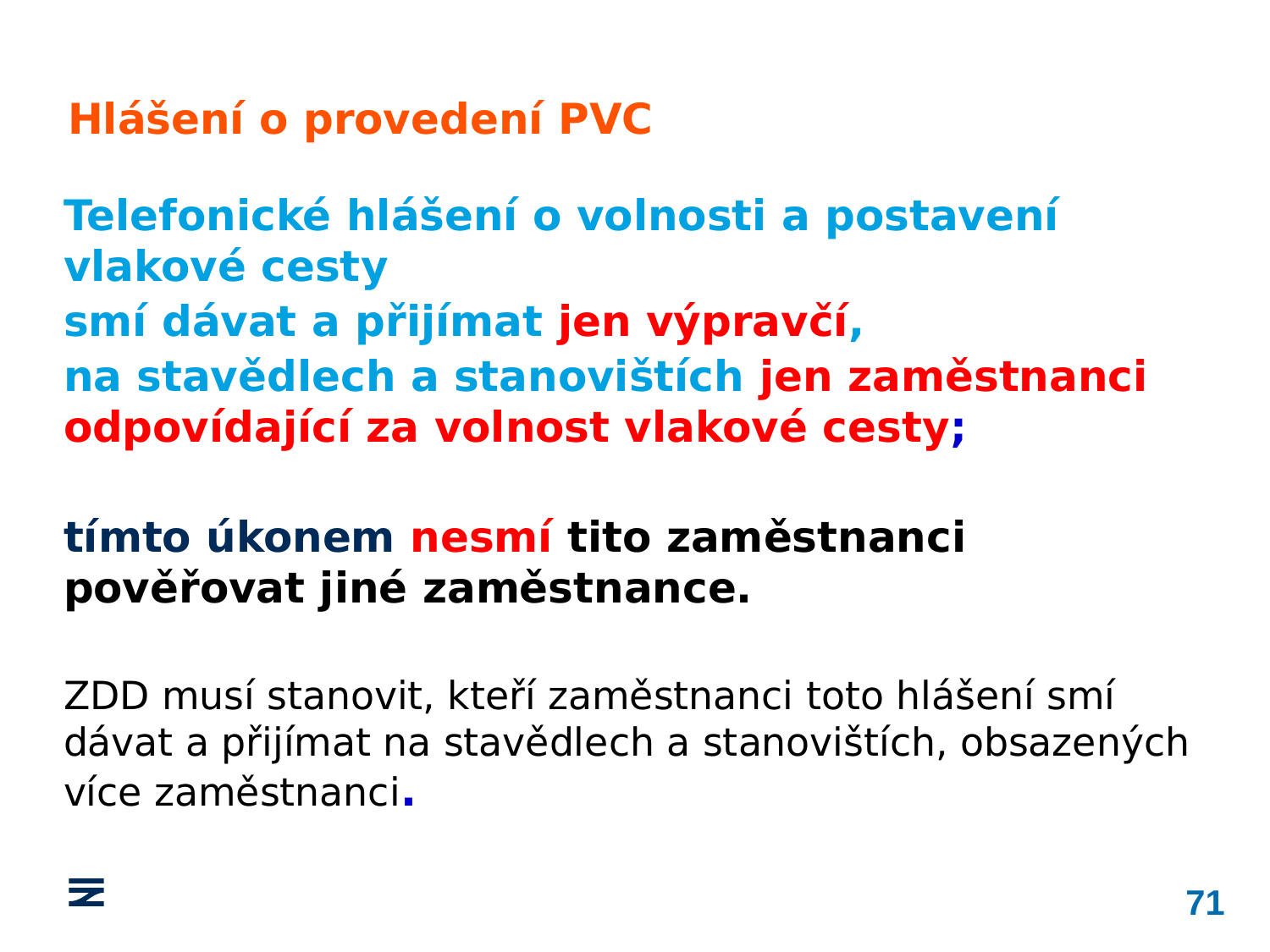

Hlášení o provedení PVC

Telefonické hlášení o volnosti a postavení vlakové cesty
smí dávat a přijímat jen výpravčí,
na stavědlech a stanovištích jen zaměstnanci odpovídající za volnost vlakové cesty;

tímto úkonem nesmí tito zaměstnanci pověřovat jiné zaměstnance.

ZDD musí stanovit, kteří zaměstnanci toto hlášení smí dávat a přijímat na stavědlech a stanovištích, obsazených více zaměstnanci.

71